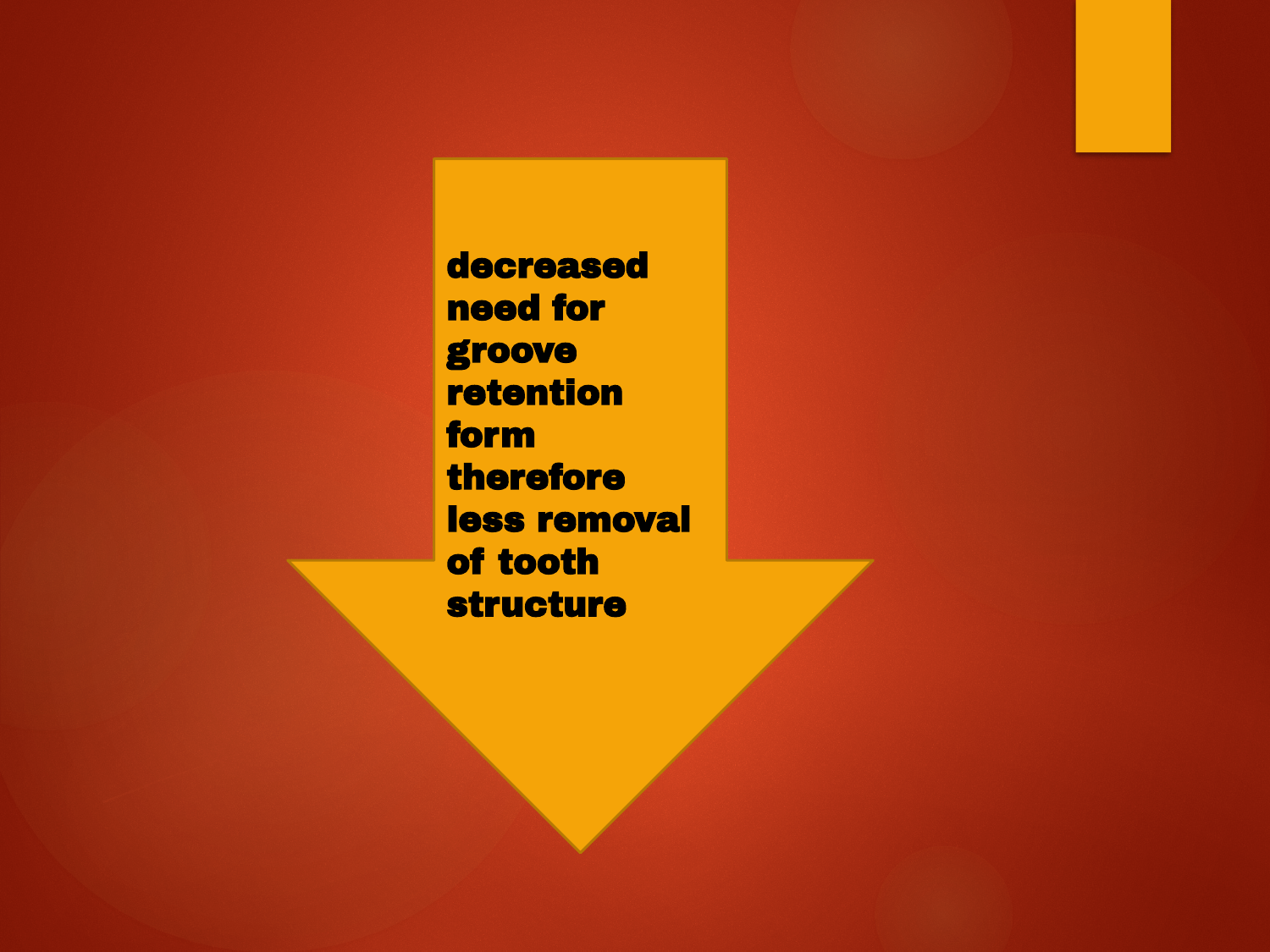

decreased need for
groove retention form therefore less removal of tooth structure